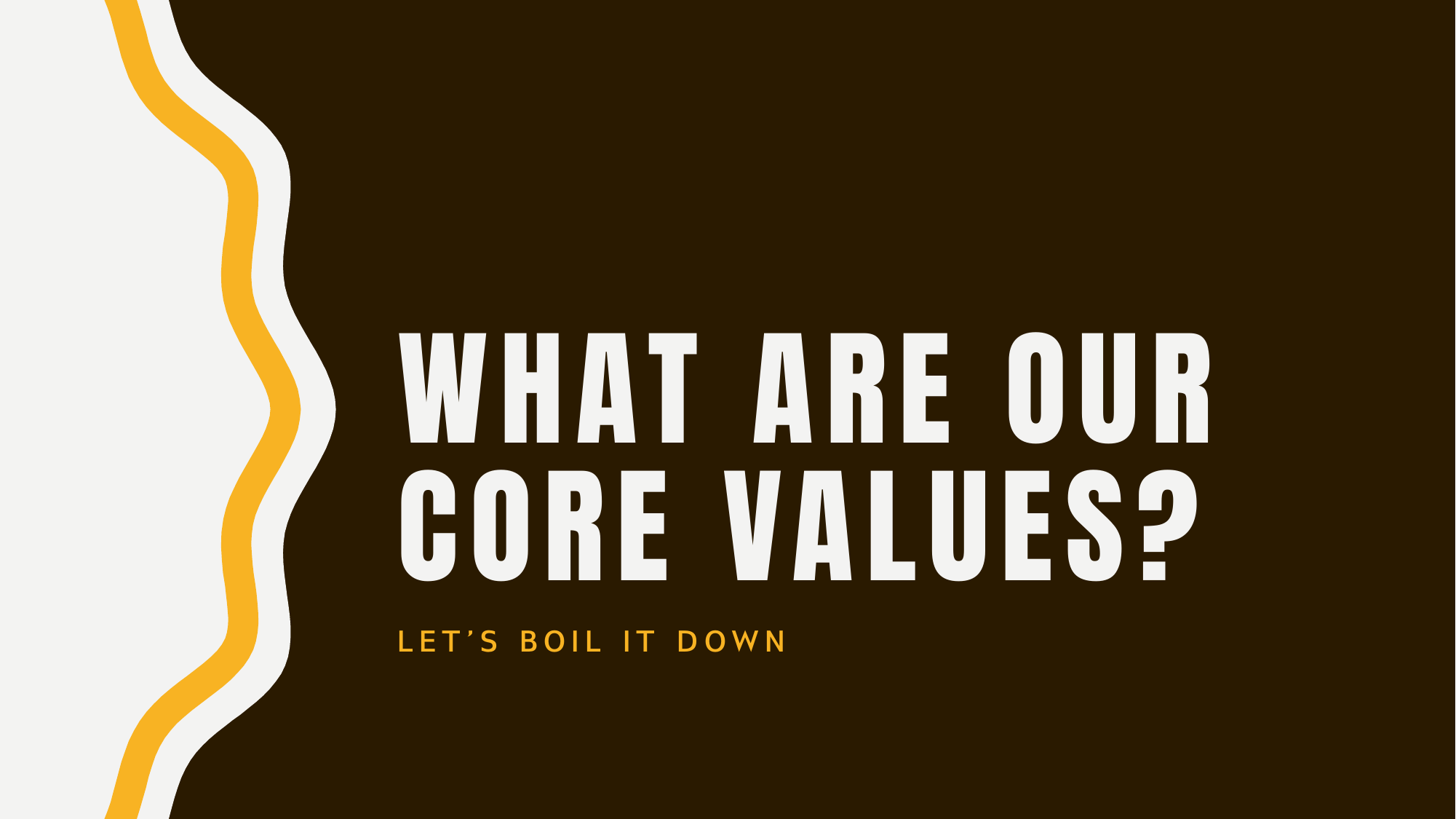

# What are our core values?
Let’s boil it down